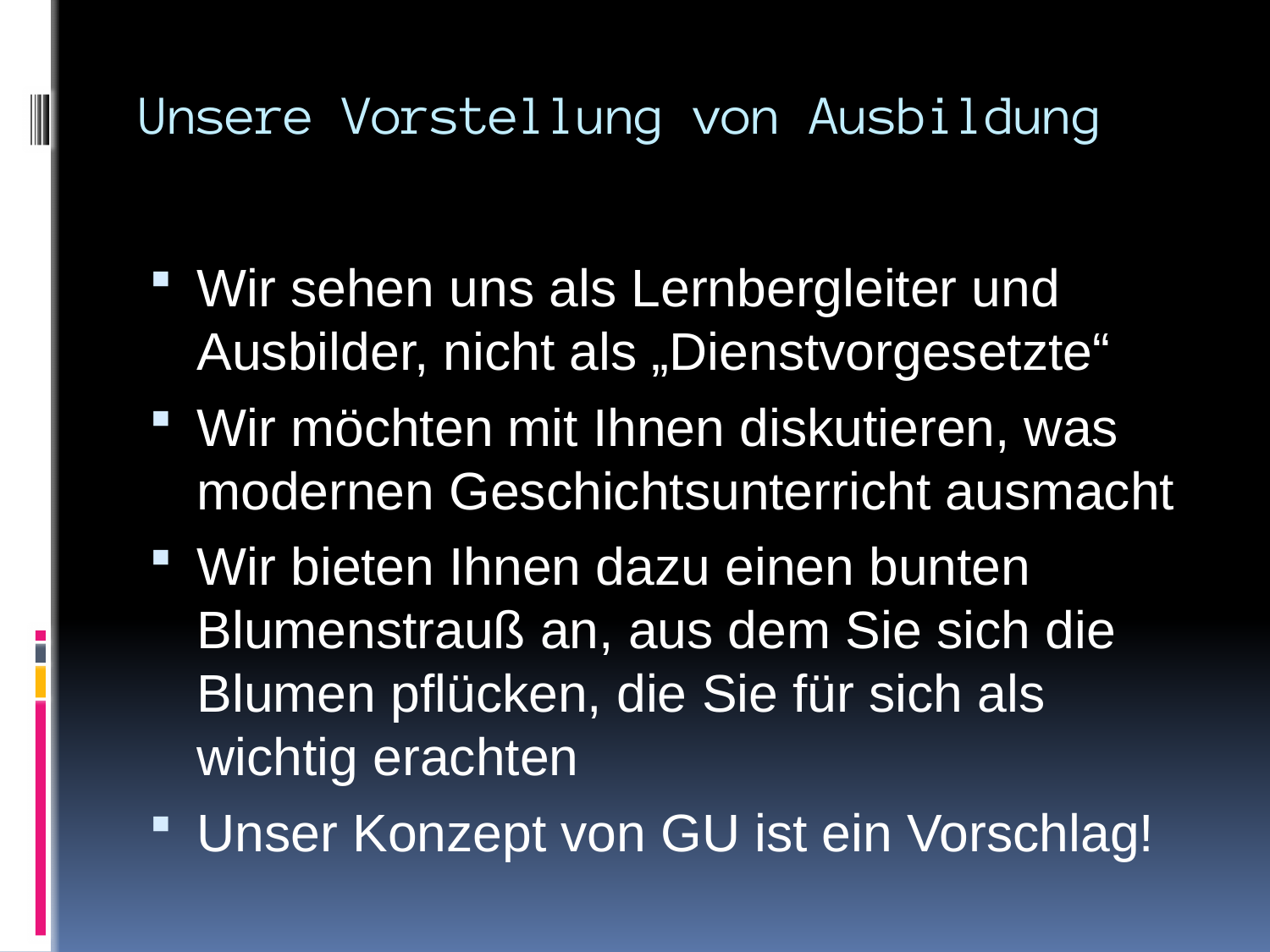

# Unsere Vorstellung von Ausbildung
Wir sehen uns als Lernbergleiter und Ausbilder, nicht als „Dienstvorgesetzte“
Wir möchten mit Ihnen diskutieren, was modernen Geschichtsunterricht ausmacht
Wir bieten Ihnen dazu einen bunten Blumenstrauß an, aus dem Sie sich die Blumen pflücken, die Sie für sich als wichtig erachten
Unser Konzept von GU ist ein Vorschlag!